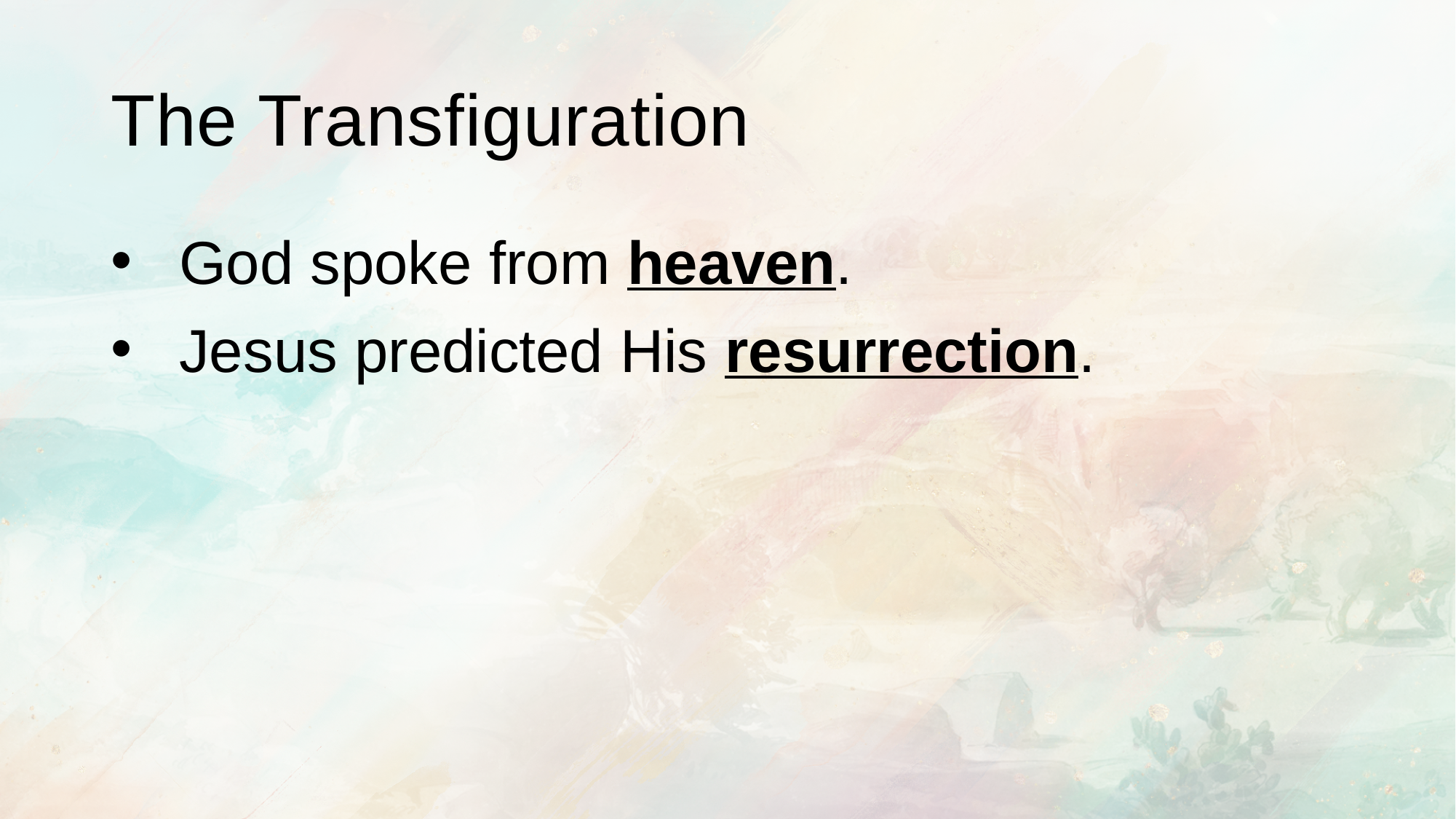

# The Transfiguration
God spoke from heaven.
Jesus predicted His resurrection.